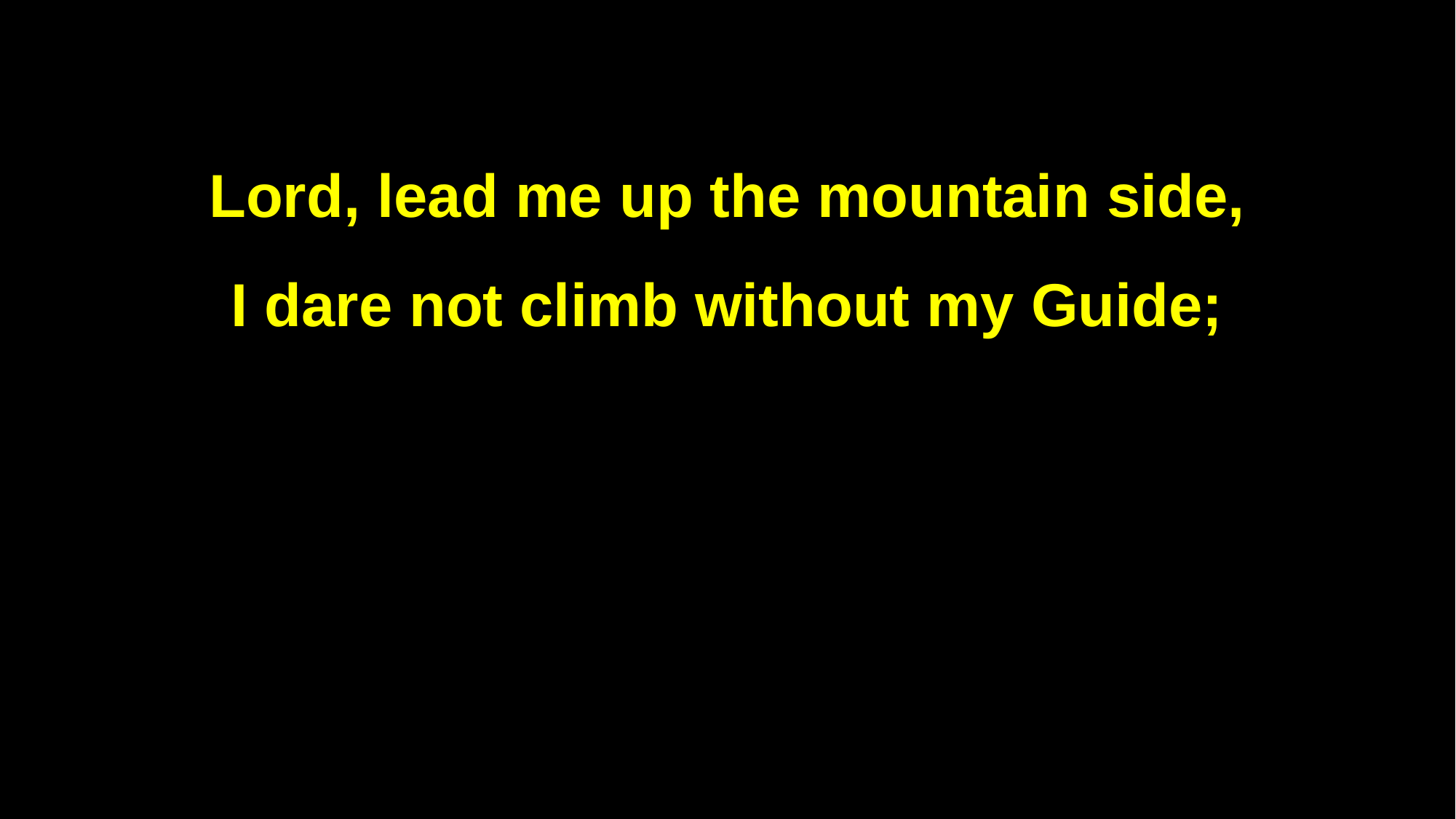

Lord, lead me up the mountain side,
I dare not climb without my Guide;